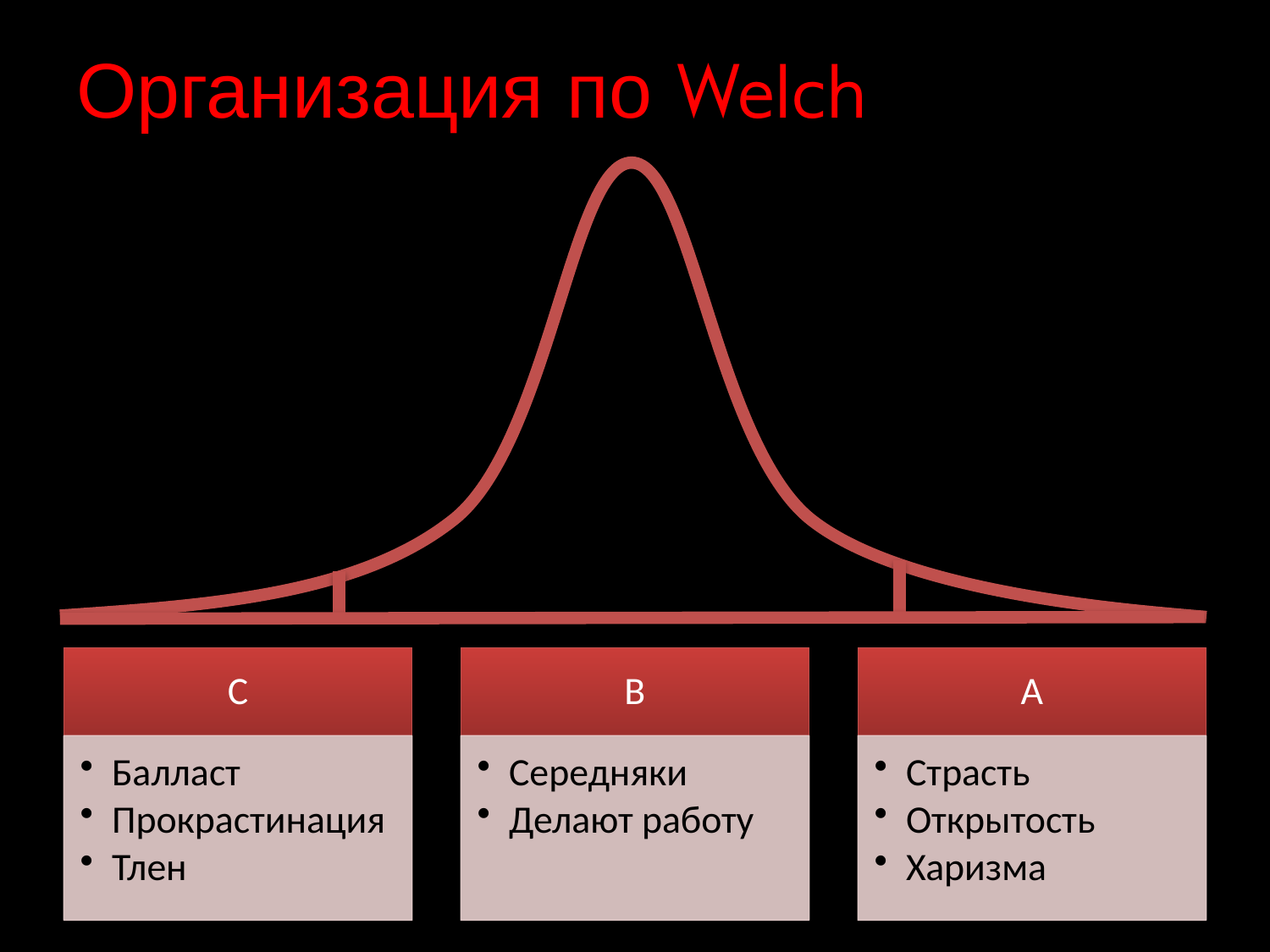

# Организация по Welch

C
Балласт
Прокрастинация
Тлен
B
Середняки
Делают работу
A
Страсть
Открытость
Харизма